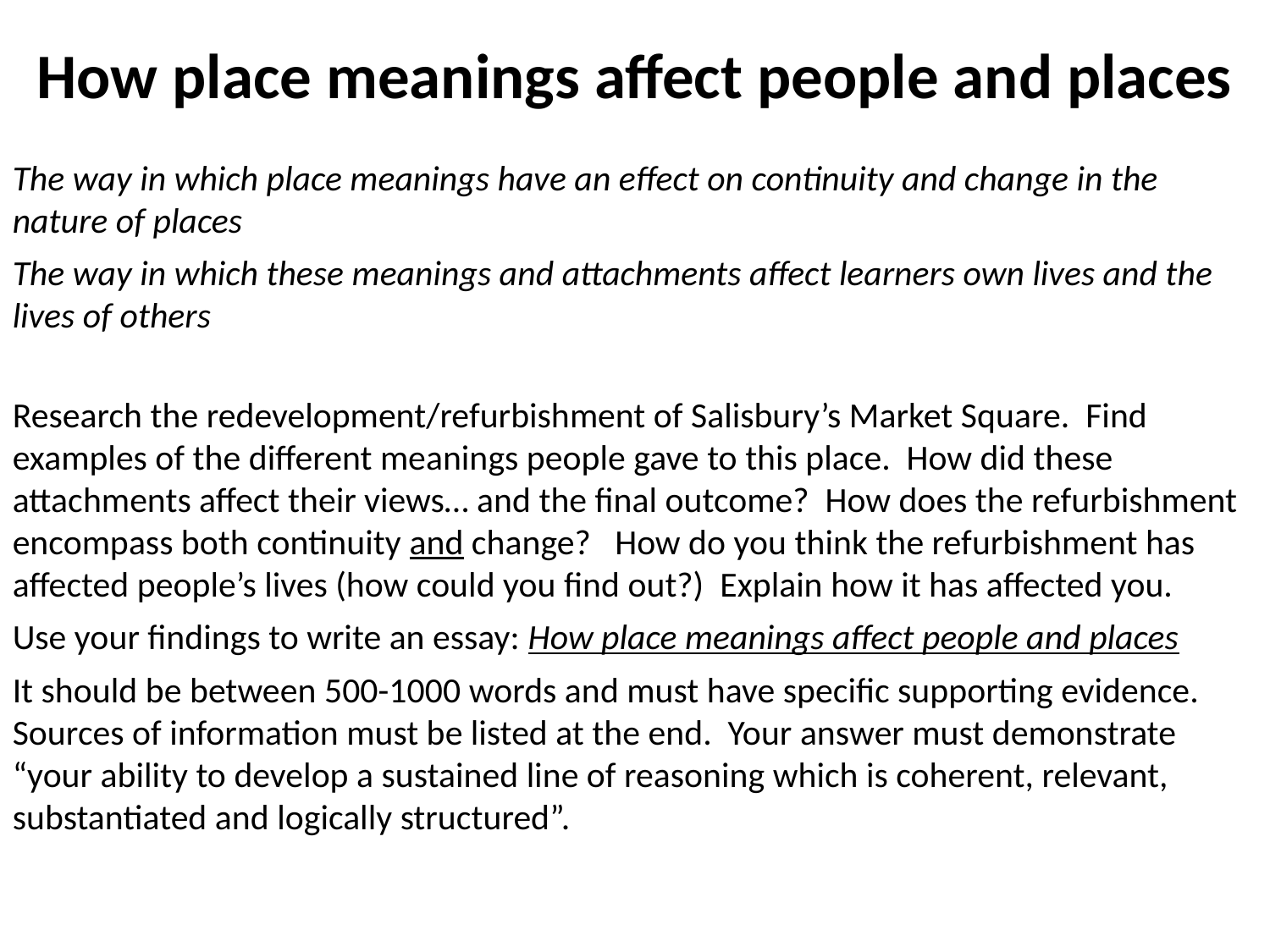

# How place meanings affect people and places
The way in which place meanings have an effect on continuity and change in the nature of places
The way in which these meanings and attachments affect learners own lives and the lives of others
Research the redevelopment/refurbishment of Salisbury’s Market Square.  Find examples of the different meanings people gave to this place.  How did these attachments affect their views… and the final outcome?  How does the refurbishment encompass both continuity and change?   How do you think the refurbishment has affected people’s lives (how could you find out?)  Explain how it has affected you.
Use your findings to write an essay: How place meanings affect people and places
It should be between 500-1000 words and must have specific supporting evidence.  Sources of information must be listed at the end.  Your answer must demonstrate “your ability to develop a sustained line of reasoning which is coherent, relevant, substantiated and logically structured”.